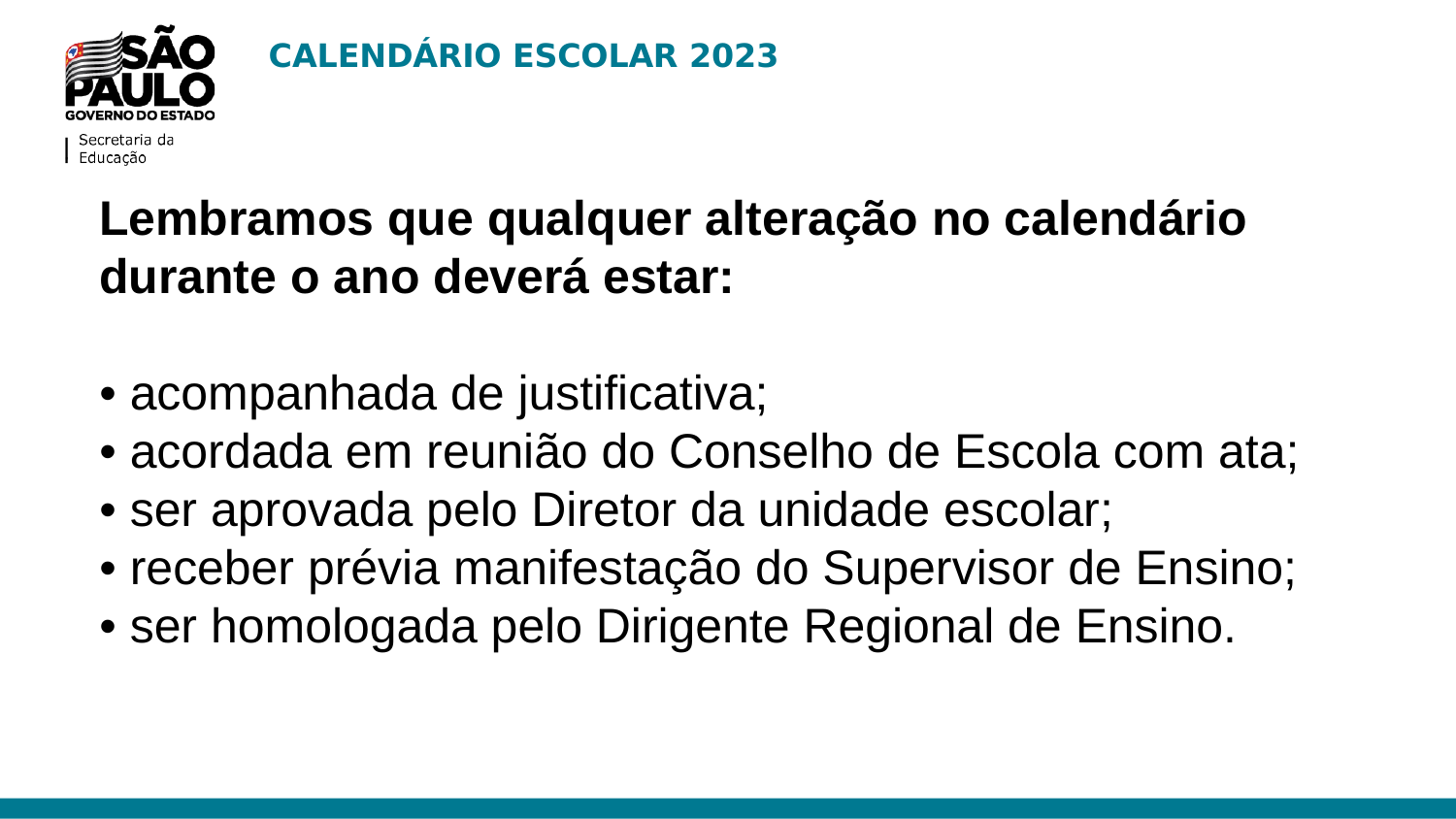

CALENDÁRIO ESCOLAR 2023

Lembramos que qualquer alteração no calendário durante o ano deverá estar:

• acompanhada de justificativa;
• acordada em reunião do Conselho de Escola com ata;
• ser aprovada pelo Diretor da unidade escolar;
• receber prévia manifestação do Supervisor de Ensino;
• ser homologada pelo Dirigente Regional de Ensino.